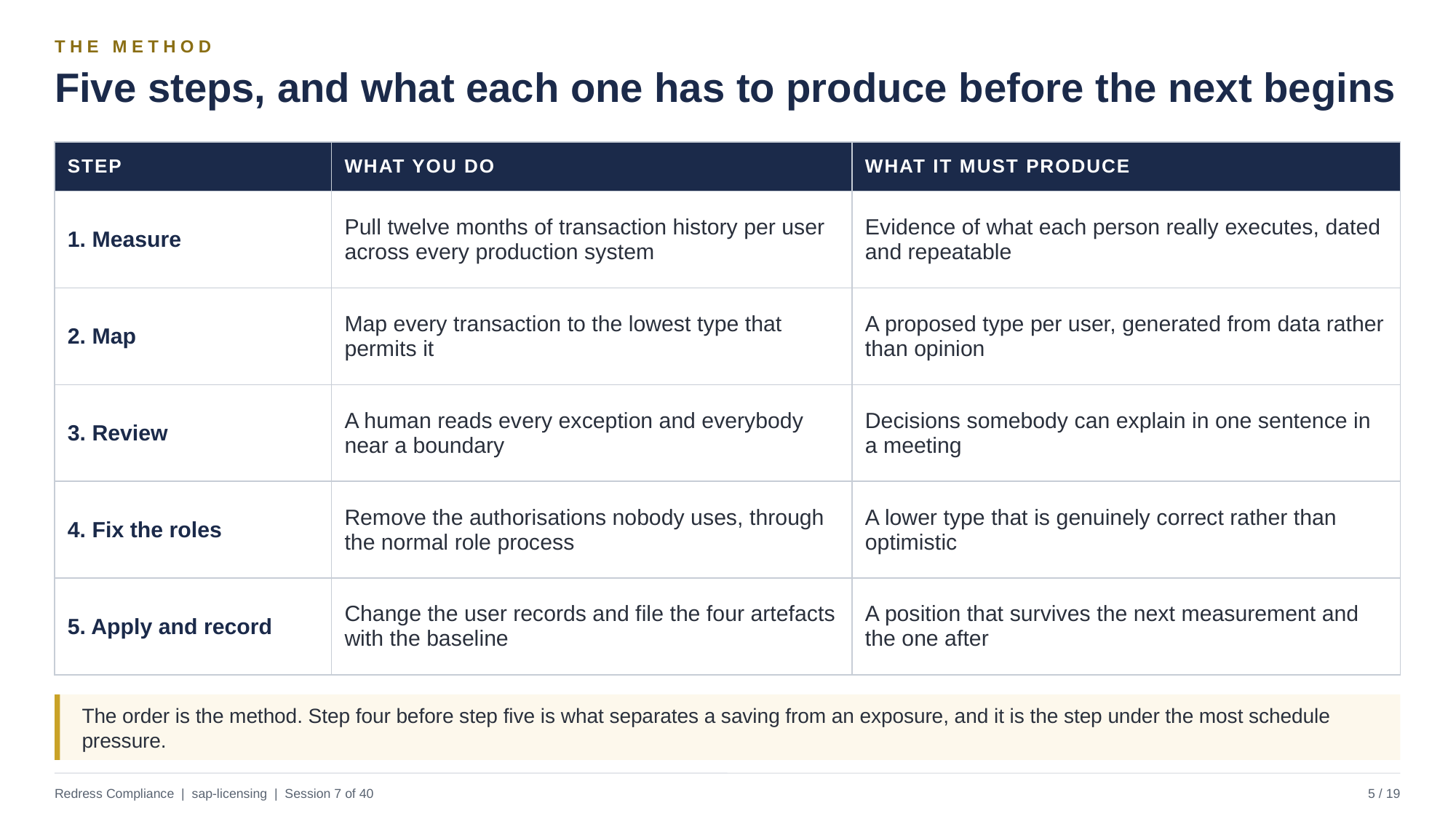

THE METHOD
Five steps, and what each one has to produce before the next begins
| STEP | WHAT YOU DO | WHAT IT MUST PRODUCE |
| --- | --- | --- |
| 1. Measure | Pull twelve months of transaction history per user across every production system | Evidence of what each person really executes, dated and repeatable |
| 2. Map | Map every transaction to the lowest type that permits it | A proposed type per user, generated from data rather than opinion |
| 3. Review | A human reads every exception and everybody near a boundary | Decisions somebody can explain in one sentence in a meeting |
| 4. Fix the roles | Remove the authorisations nobody uses, through the normal role process | A lower type that is genuinely correct rather than optimistic |
| 5. Apply and record | Change the user records and file the four artefacts with the baseline | A position that survives the next measurement and the one after |

The order is the method. Step four before step five is what separates a saving from an exposure, and it is the step under the most schedule pressure.

Redress Compliance  |  sap-licensing  |  Session 7 of 40
5 / 19